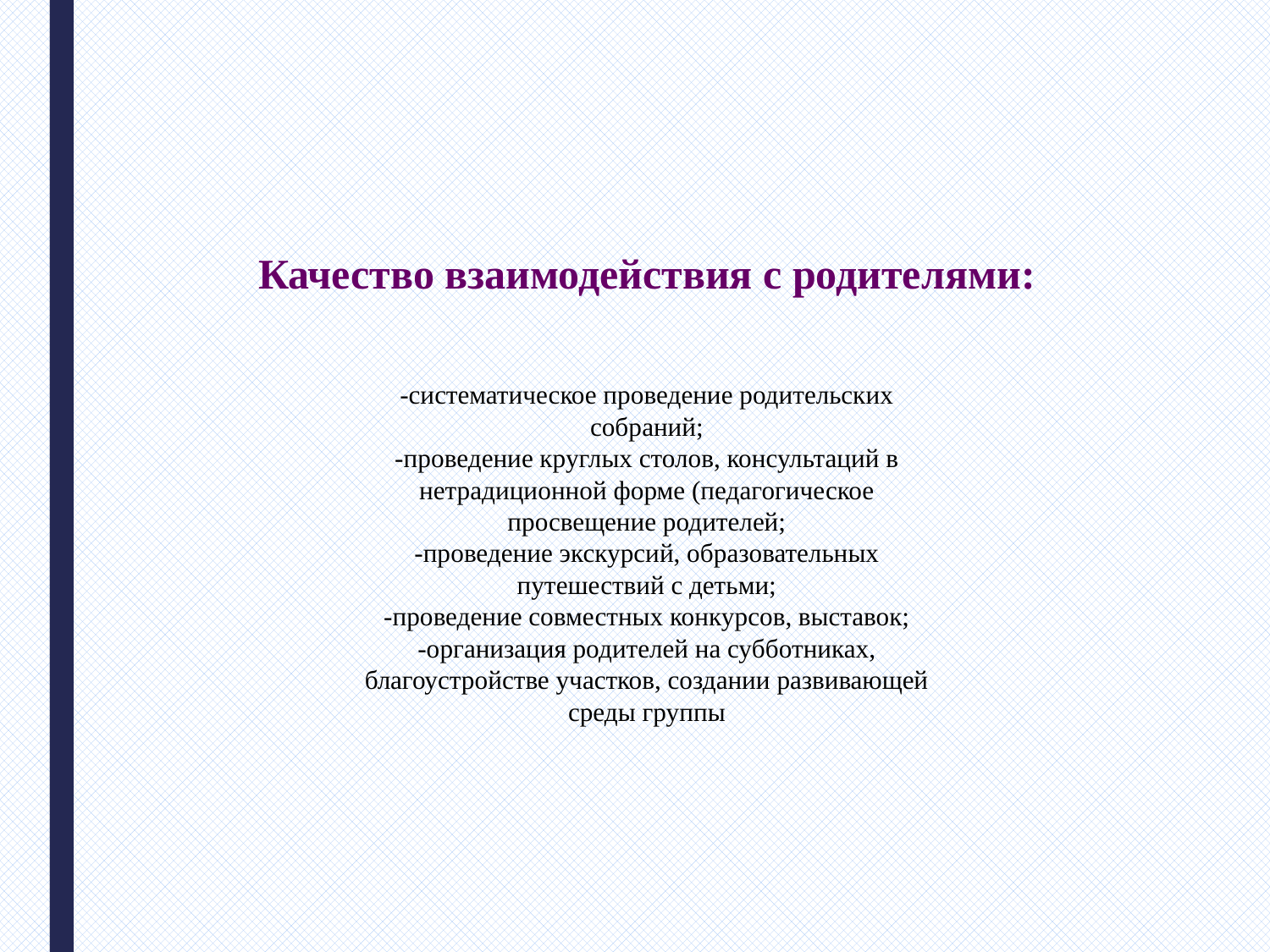

Качество взаимодействия с родителями:
-систематическое проведение родительских собраний;
-проведение круглых столов, консультаций в нетрадиционной форме (педагогическое просвещение родителей;
-проведение экскурсий, образовательных путешествий с детьми;
-проведение совместных конкурсов, выставок;
-организация родителей на субботниках, благоустройстве участков, создании развивающей среды группы